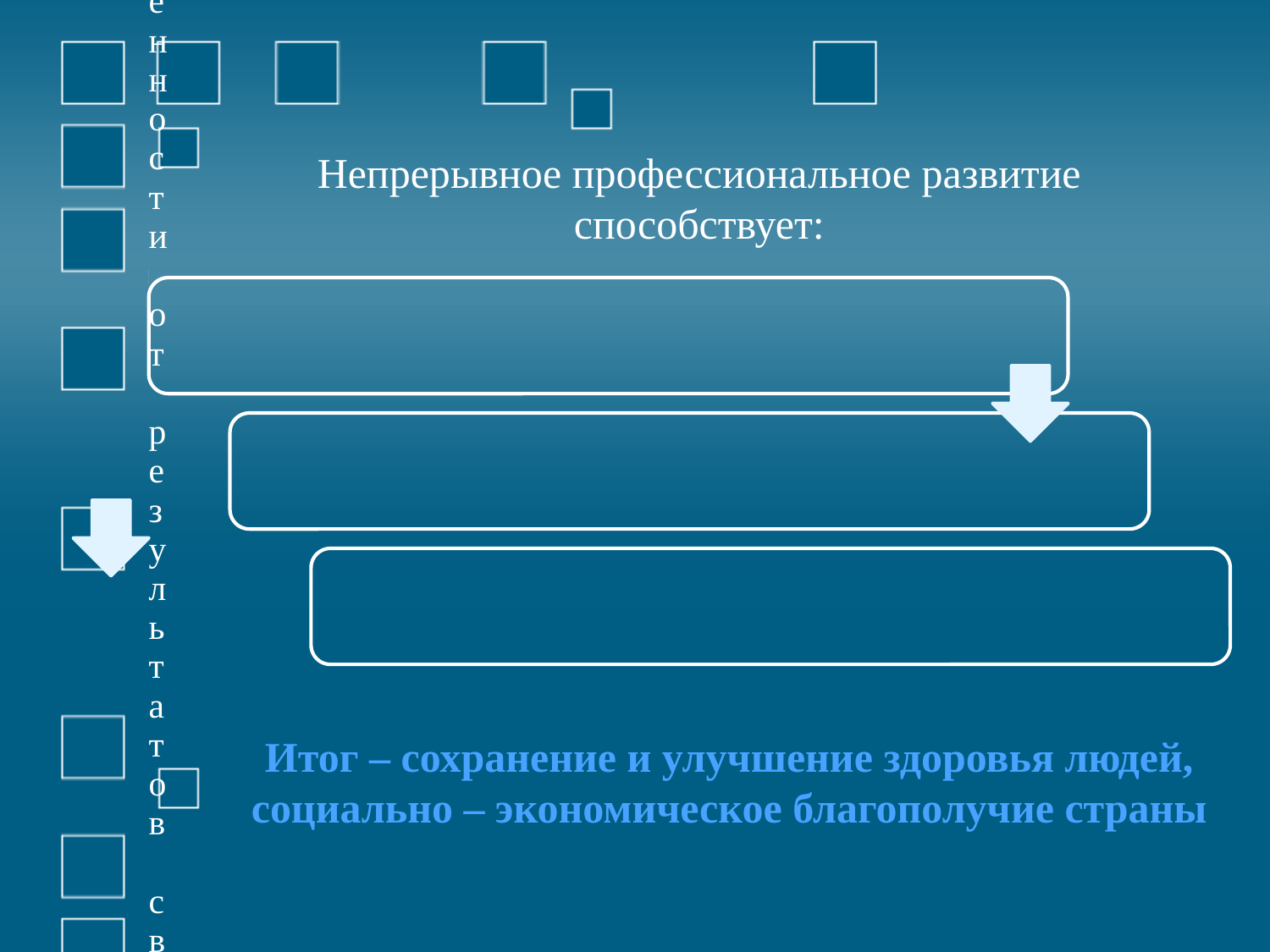

Непрерывное профессиональное развитие способствует:
Карьерному росту
Итог – сохранение и улучшение здоровья людей, социально – экономическое благополучие страны